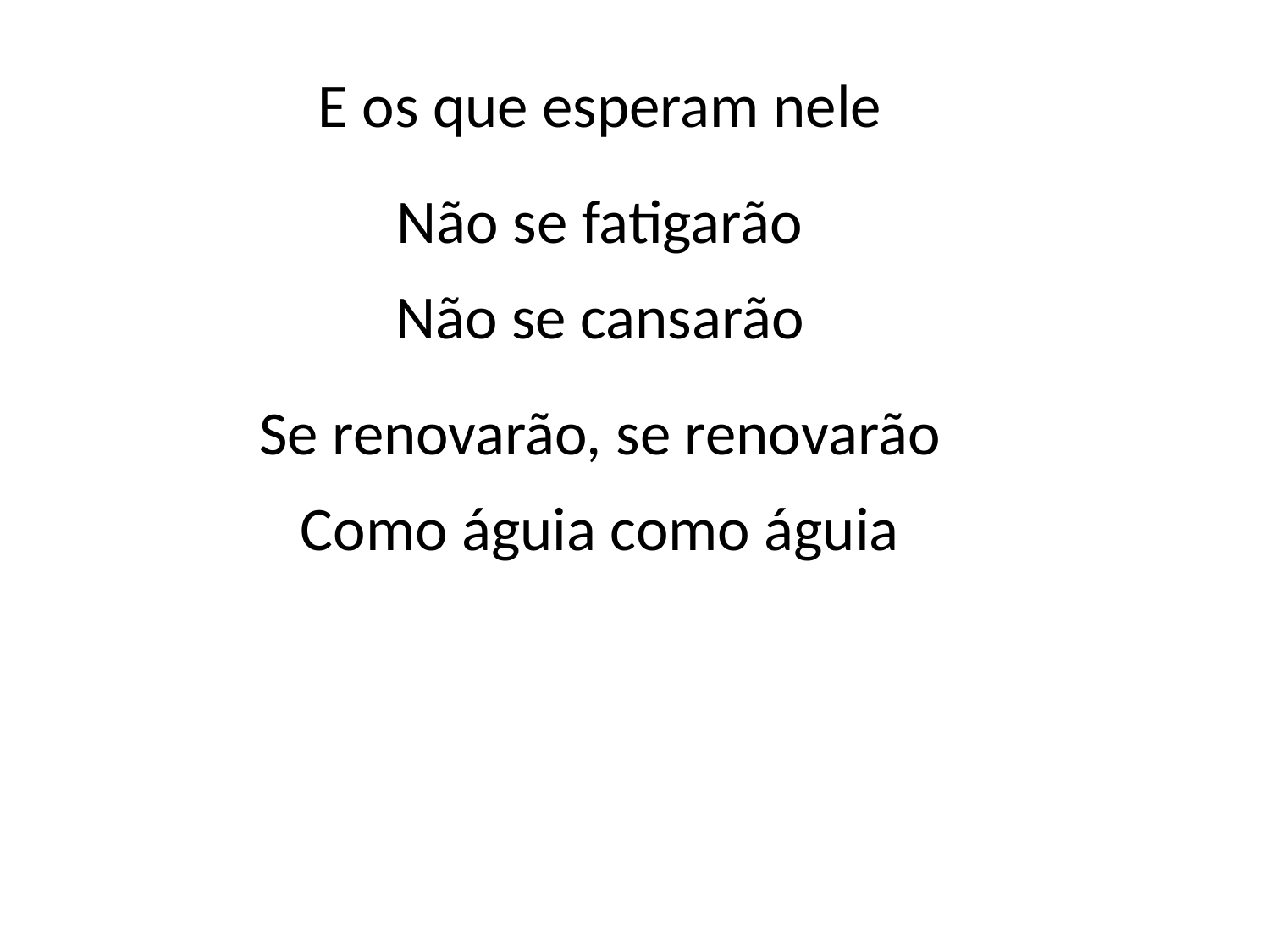

E os que esperam nele

Não se fatigarão

Não se cansarão

Se renovarão, se renovarão

Como águia como águia

#